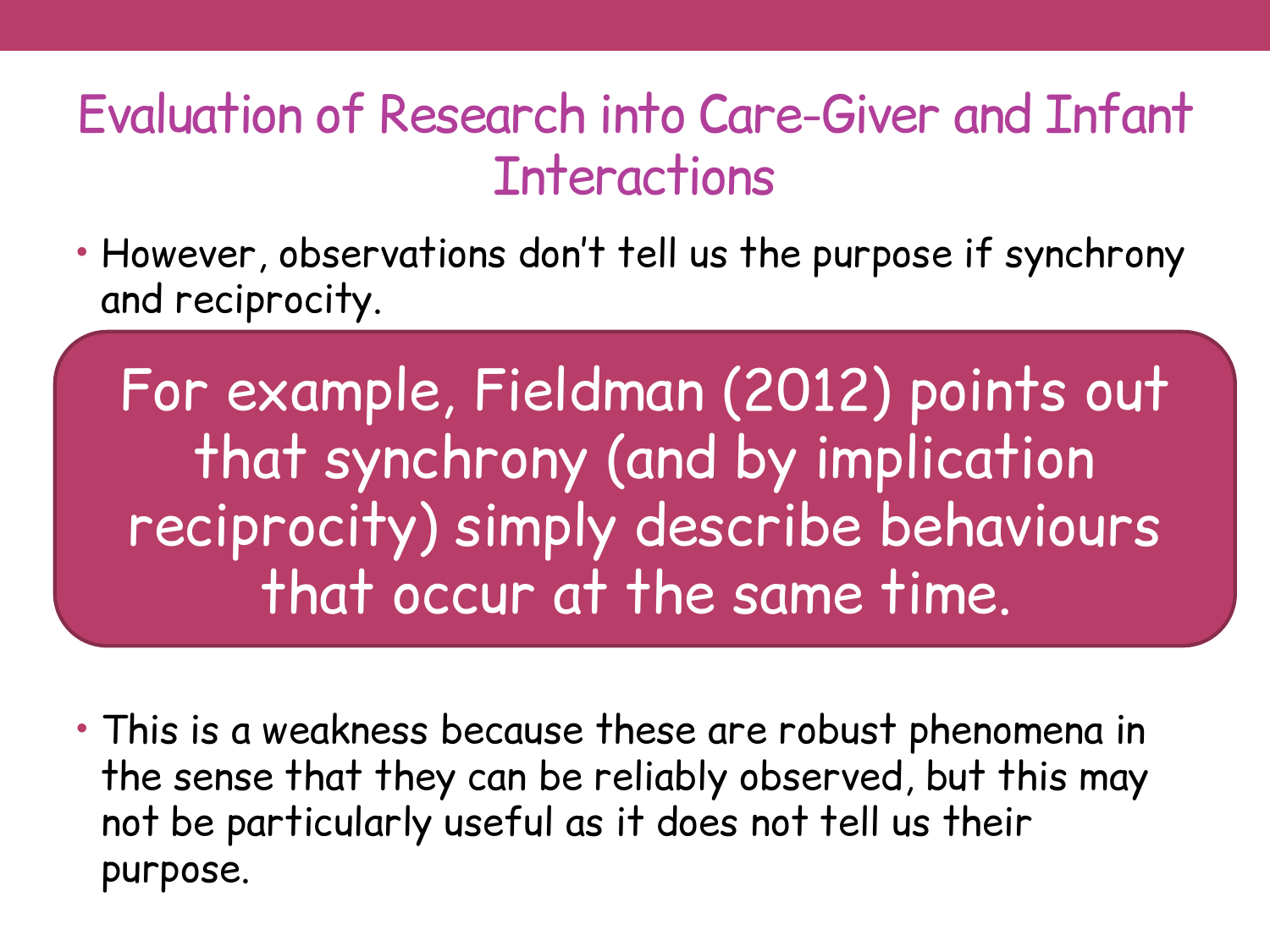

# Evaluation of Research into Care-Giver and Infant Interactions
However, observations don’t tell us the purpose if synchrony and reciprocity.

This is a weakness because these are robust phenomena in the sense that they can be reliably observed, but this may not be particularly useful as it does not tell us their purpose.

For example, Fieldman (2012) points out that synchrony (and by implication reciprocity) simply describe behaviours that occur at the same time.